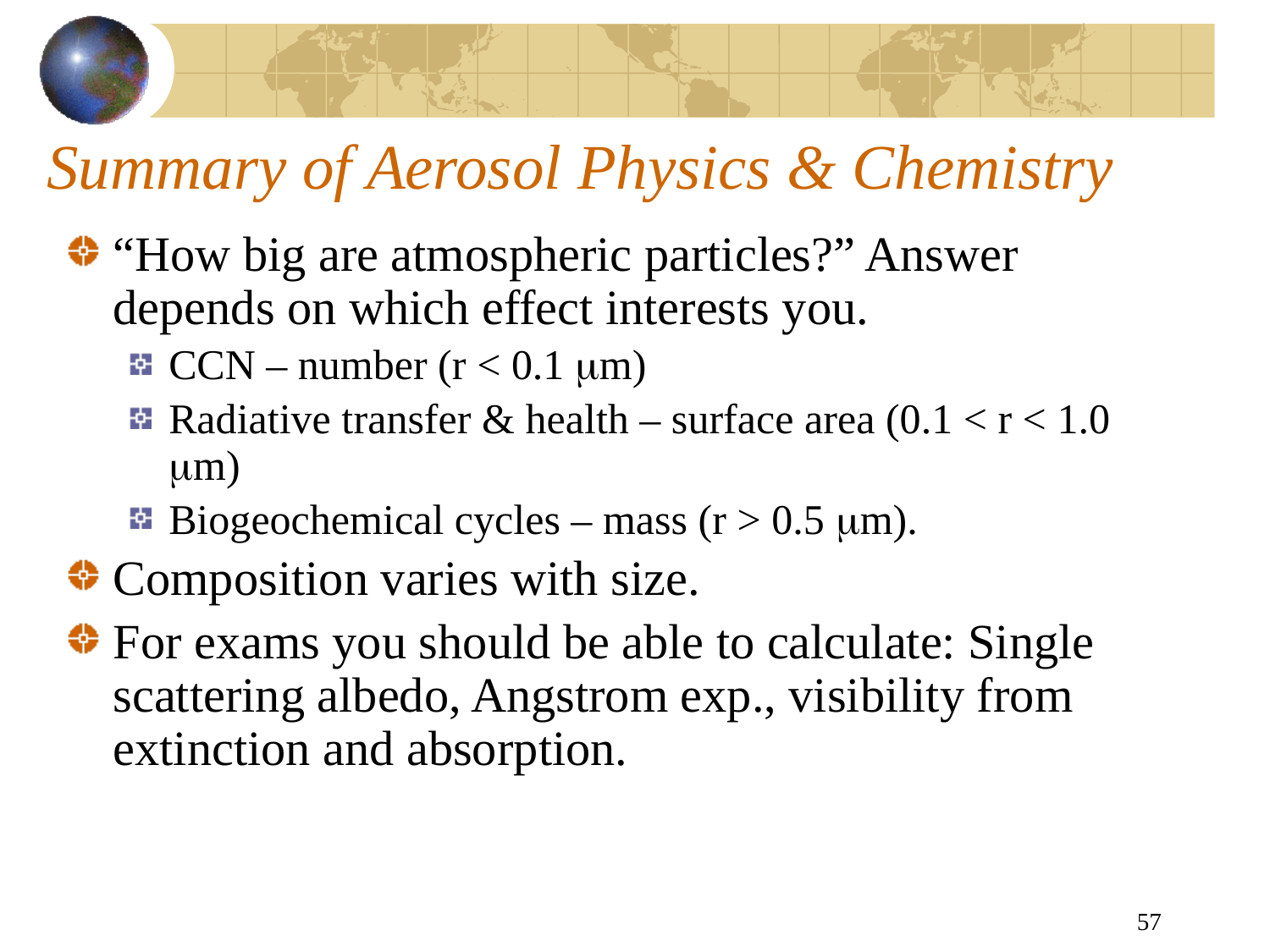

# Summary of Aerosol Physics & Chemistry
“How big are atmospheric particles?” Answer depends on which effect interests you.
CCN – number (r < 0.1 μm)
Radiative transfer & health – surface area (0.1 < r < 1.0 μm)
Biogeochemical cycles – mass (r > 0.5 μm).
Composition varies with size.
For exams you should be able to calculate: Single scattering albedo, Angstrom exp., visibility from extinction and absorption.

57